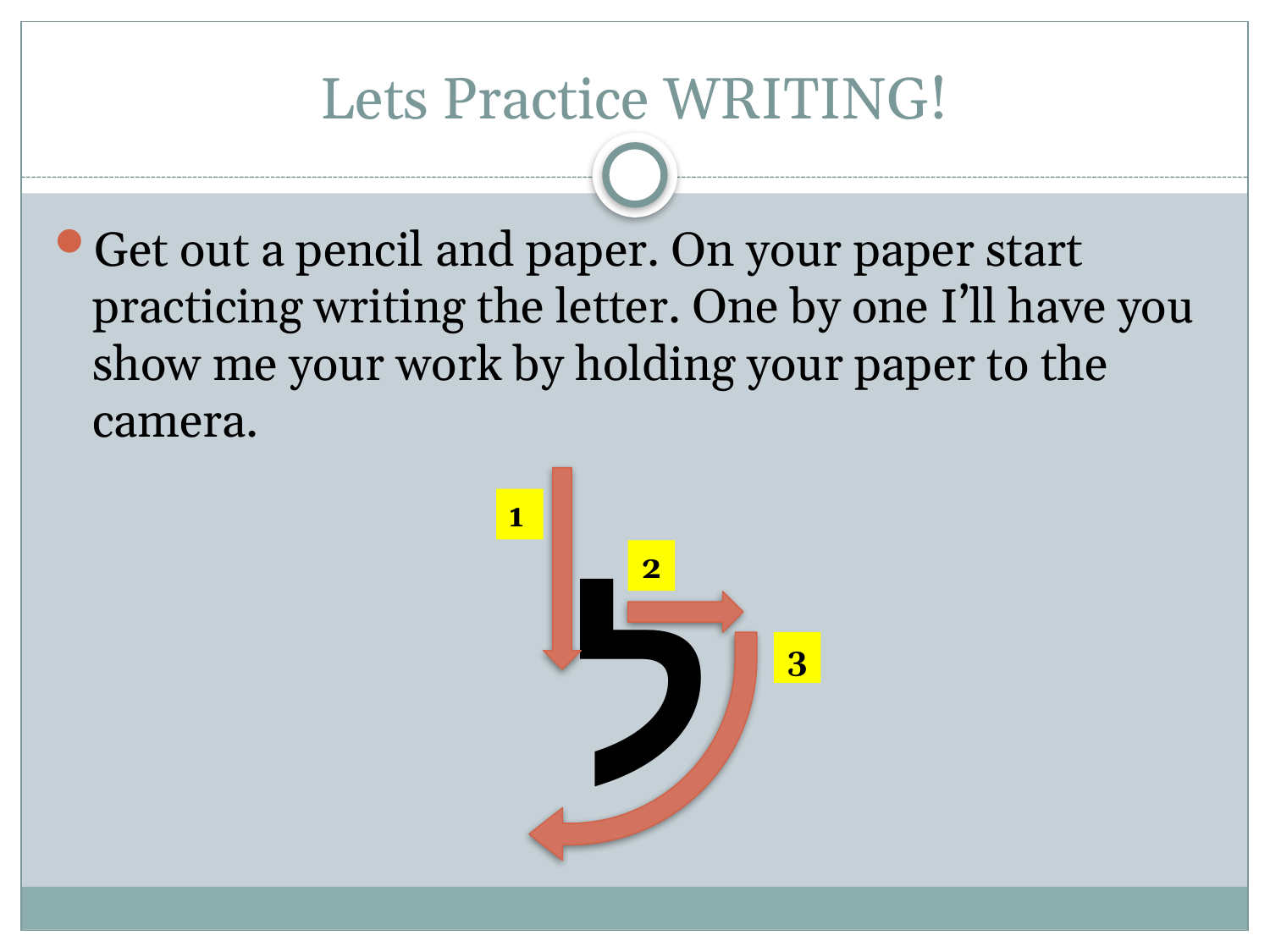

# Lets Practice WRITING!
Get out a pencil and paper. On your paper start practicing writing the letter. One by one I’ll have you show me your work by holding your paper to the camera.

1
ל
2

3